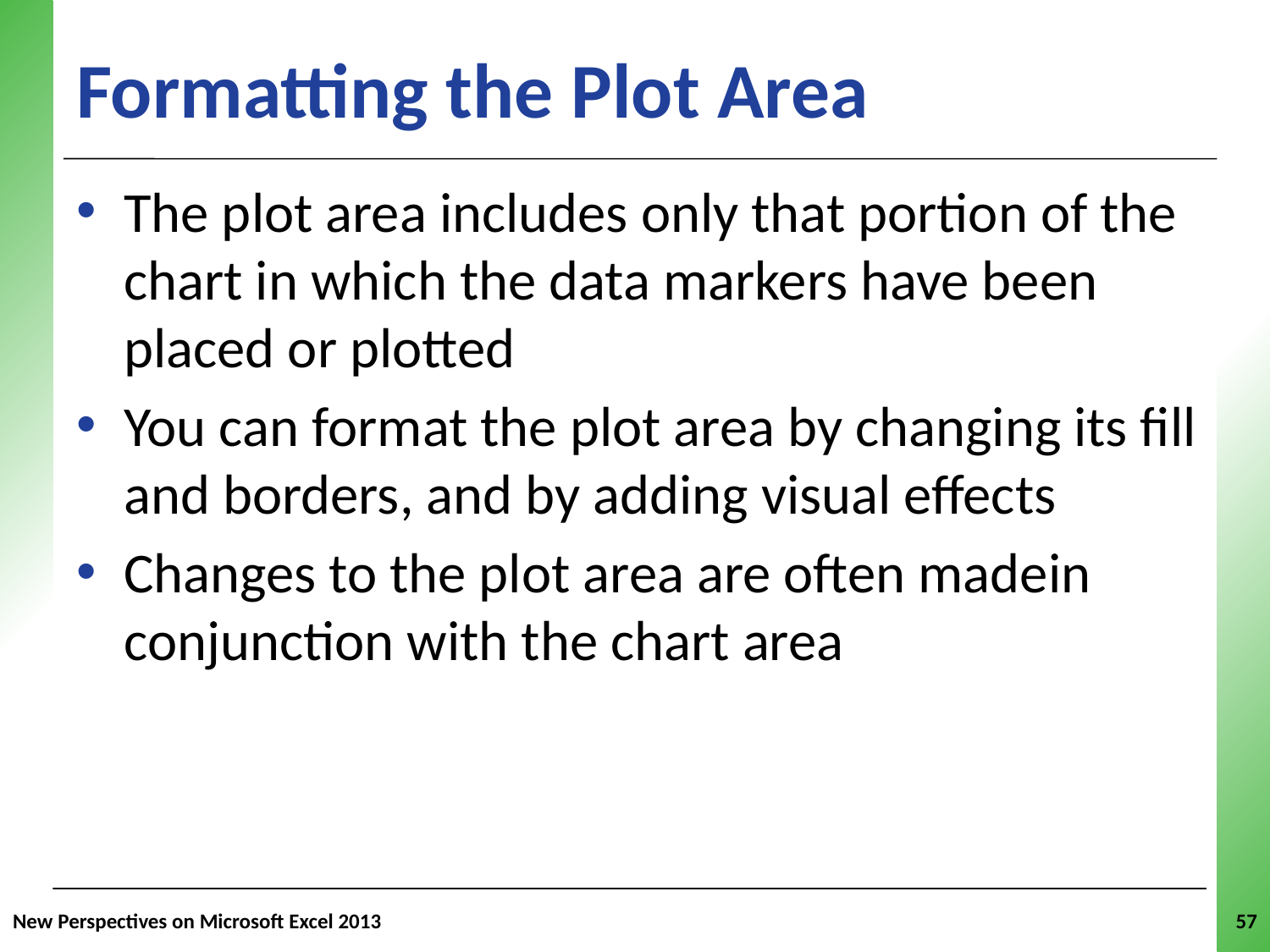

# Formatting the Plot Area
The plot area includes only that portion of the chart in which the data markers have been placed or plotted
You can format the plot area by changing its fill and borders, and by adding visual effects
Changes to the plot area are often madein conjunction with the chart area
New Perspectives on Microsoft Excel 2013
57